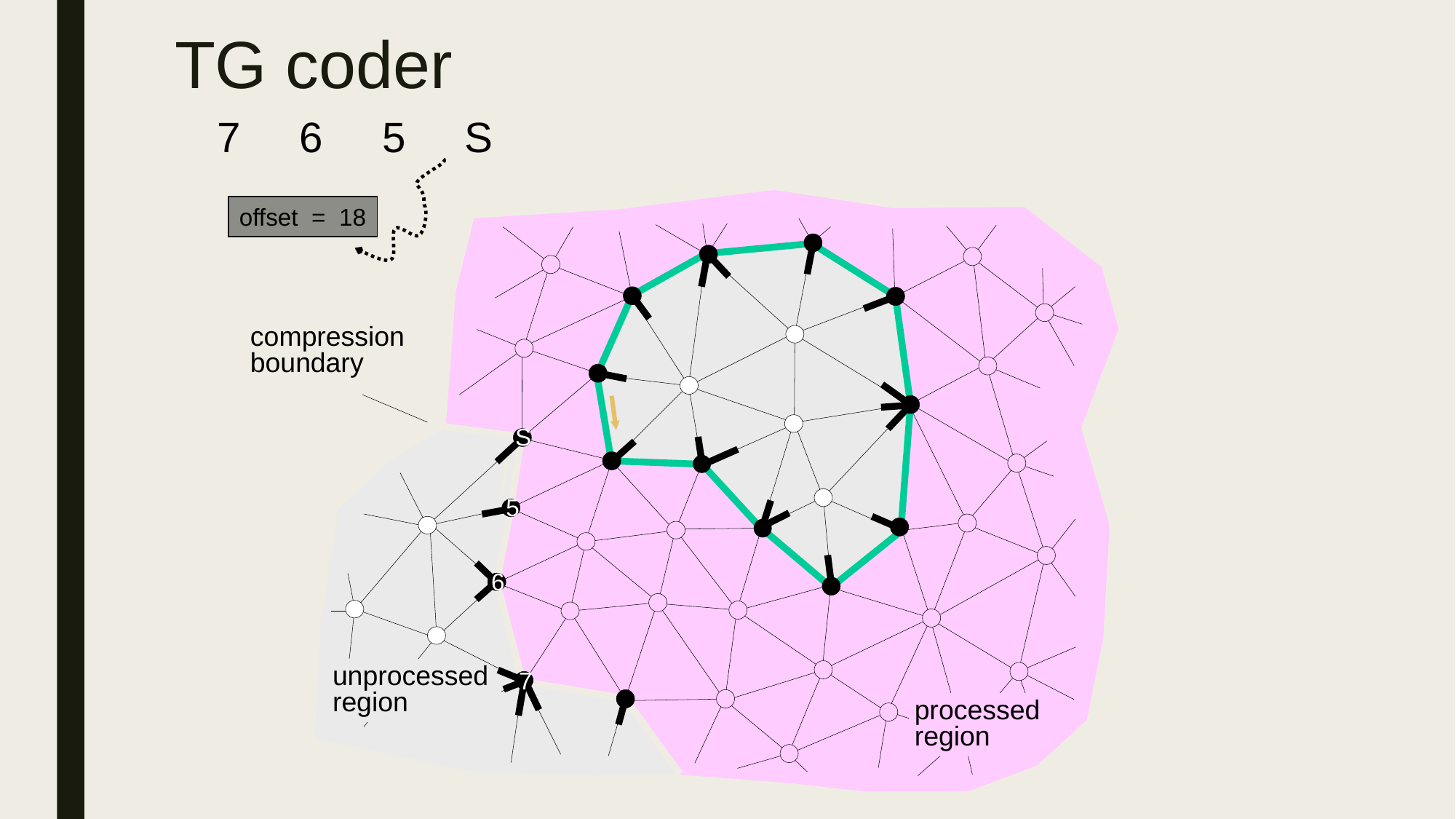

# TG coder
7     6     5     S

offset  =  18

5

compression
boundary

S

5

6

unprocessed
region
7

processed
region